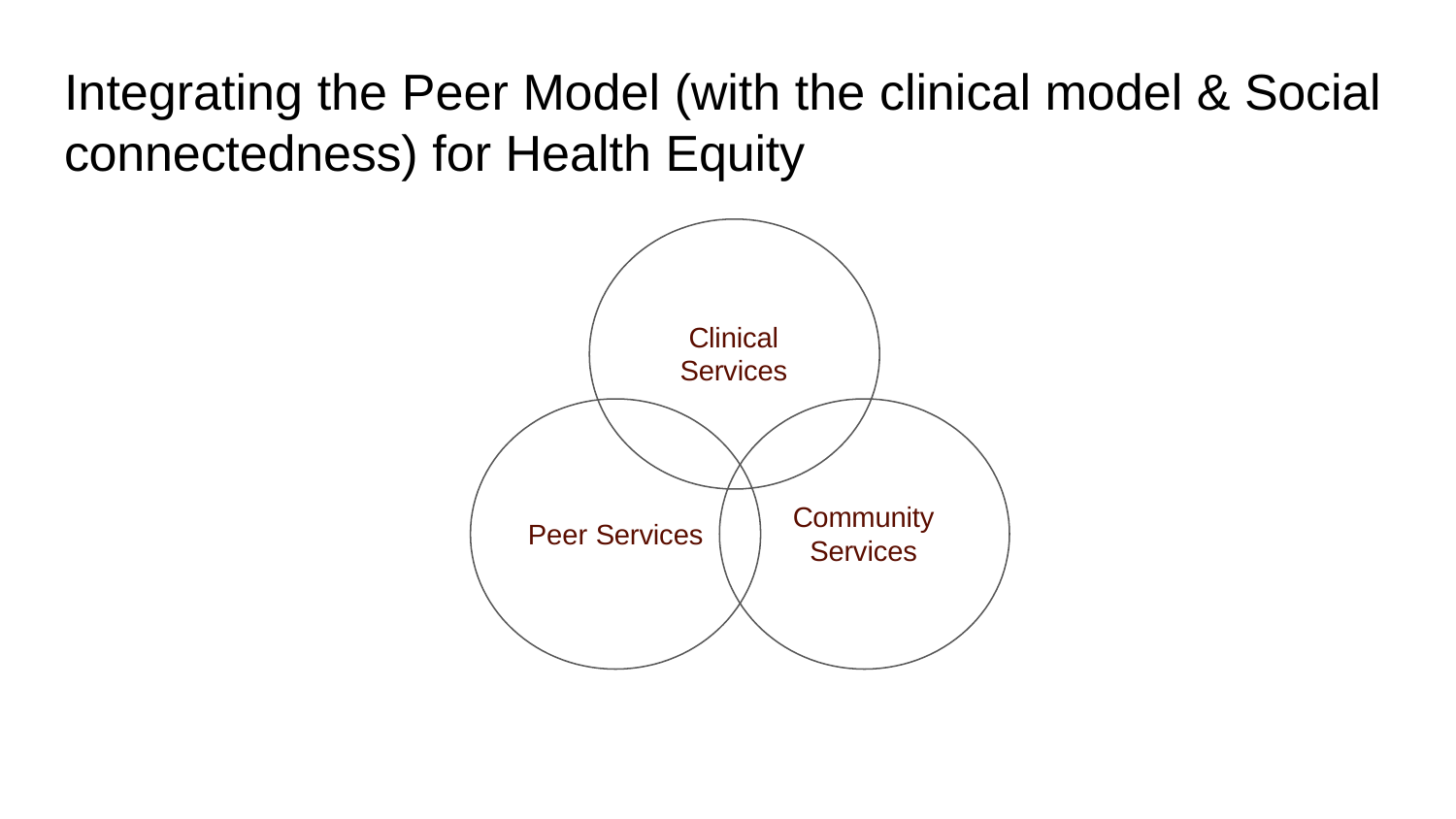

# Integrating the Peer Model (with the clinical model & Social connectedness) for Health Equity

Clinical Services

Community Services
Peer Services